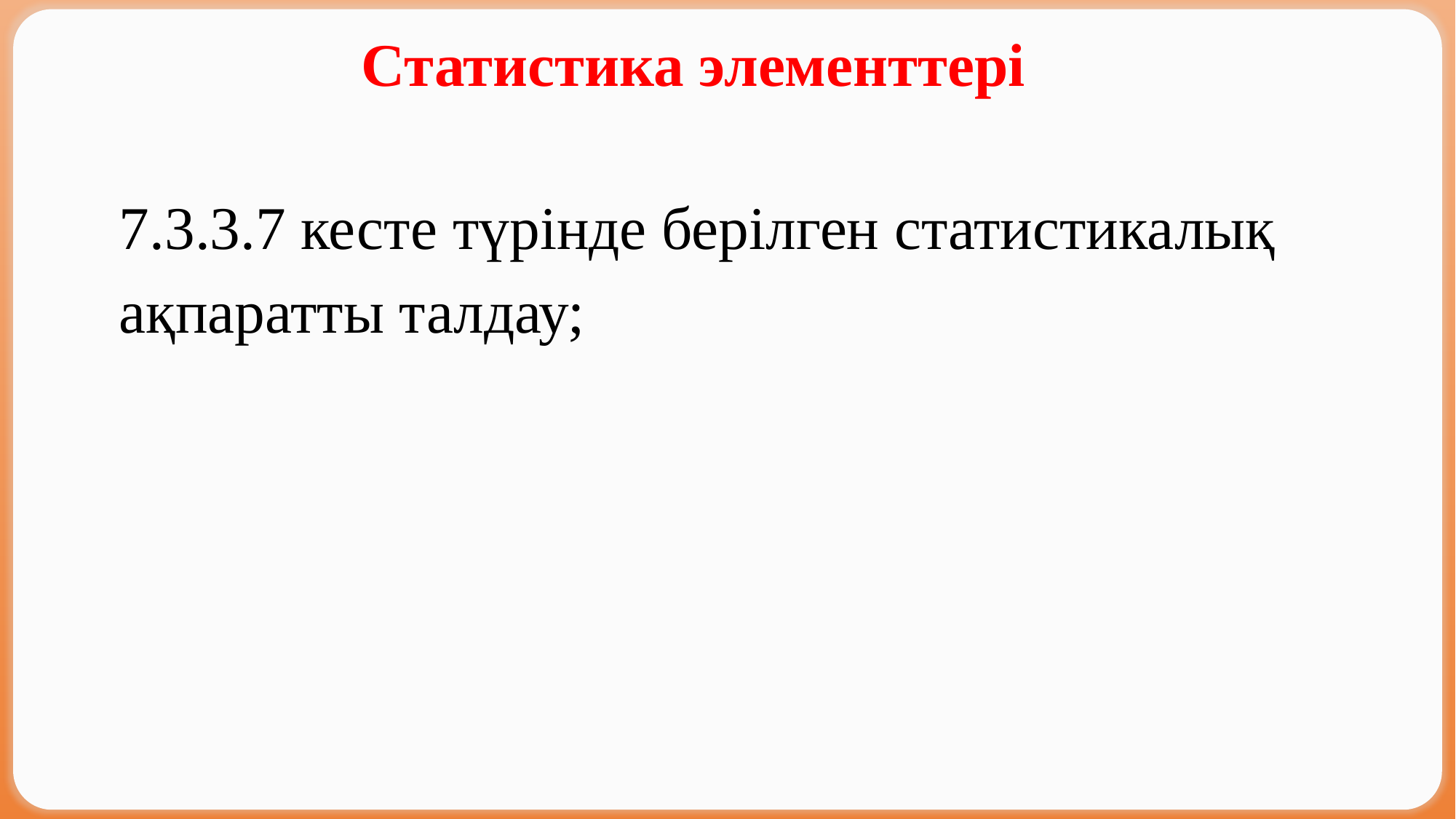

Статистика элементтері
7.3.3.7 кесте түрінде берілген статистикалық ақпаратты талдау;